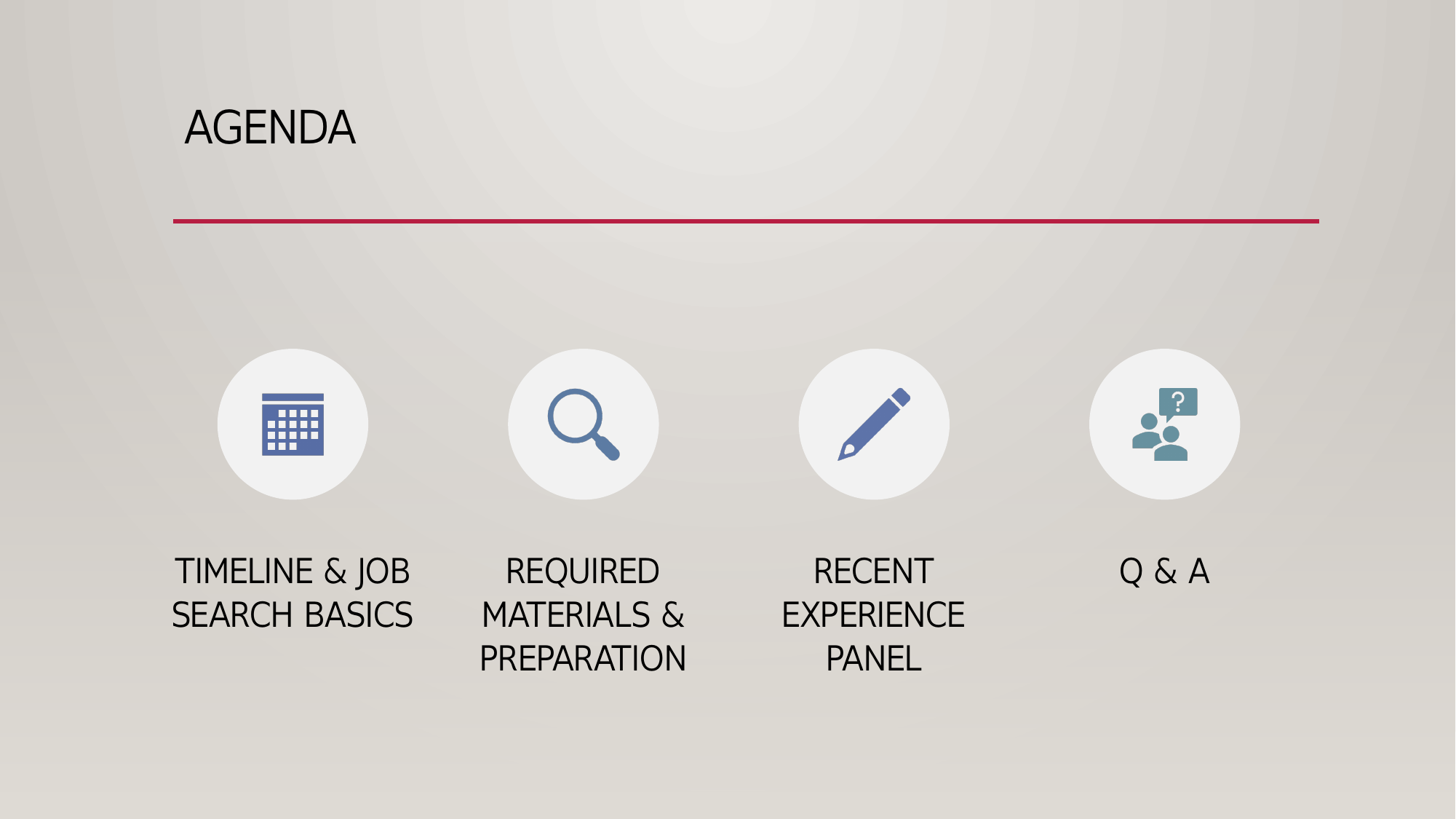

# Agenda

Timeline & Job search basics
Required materials & Preparation
Recent Experience Panel
Q & A